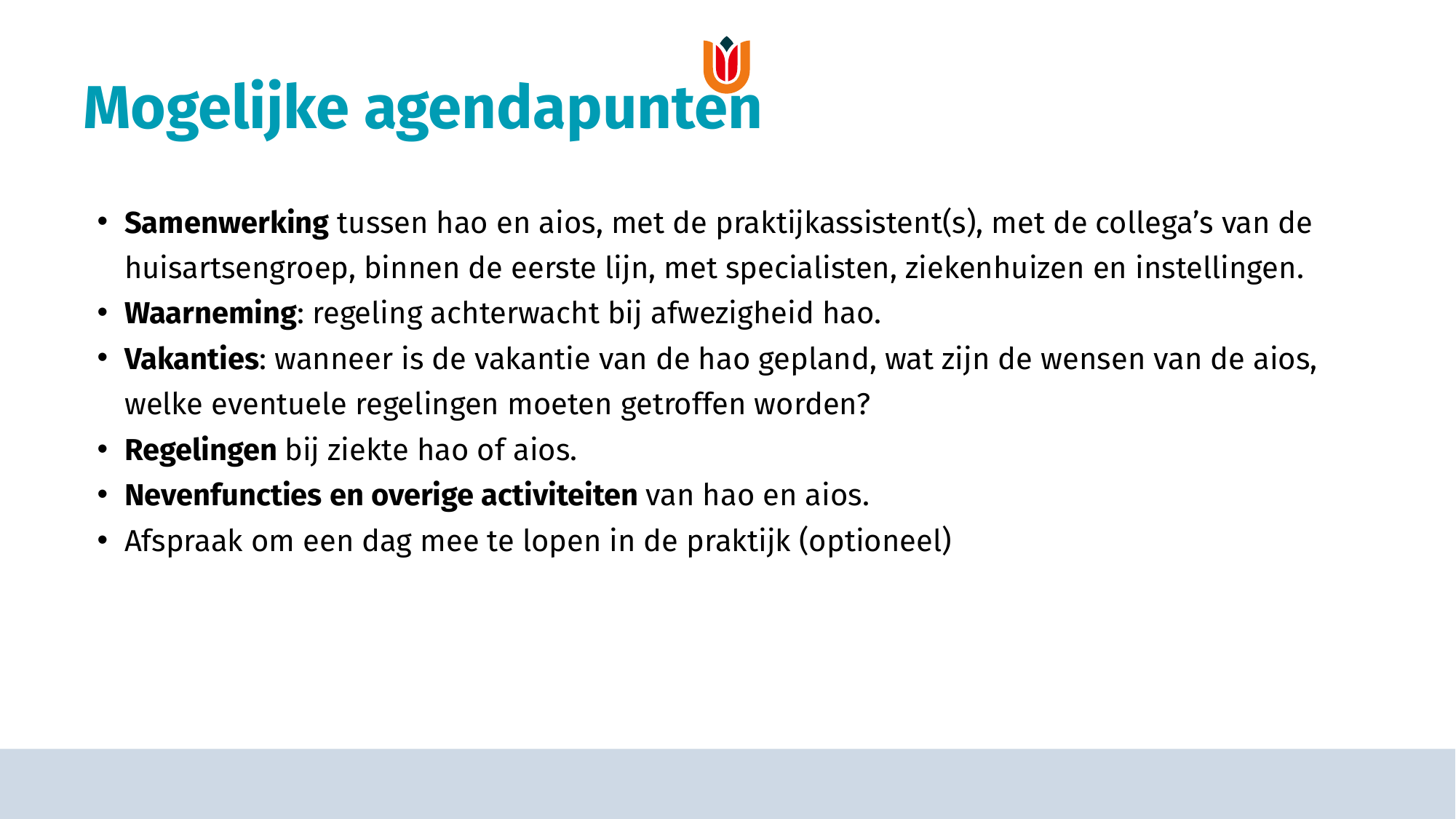

# Mogelijke agendapunten
Samenwerking tussen hao en aios, met de praktijkassistent(s), met de collega’s van de huisartsengroep, binnen de eerste lijn, met specialisten, ziekenhuizen en instellingen.
Waarneming: regeling achterwacht bij afwezigheid hao.
Vakanties: wanneer is de vakantie van de hao gepland, wat zijn de wensen van de aios, welke eventuele regelingen moeten getroffen worden?
Regelingen bij ziekte hao of aios.
Nevenfuncties en overige activiteiten van hao en aios.
Afspraak om een dag mee te lopen in de praktijk (optioneel)